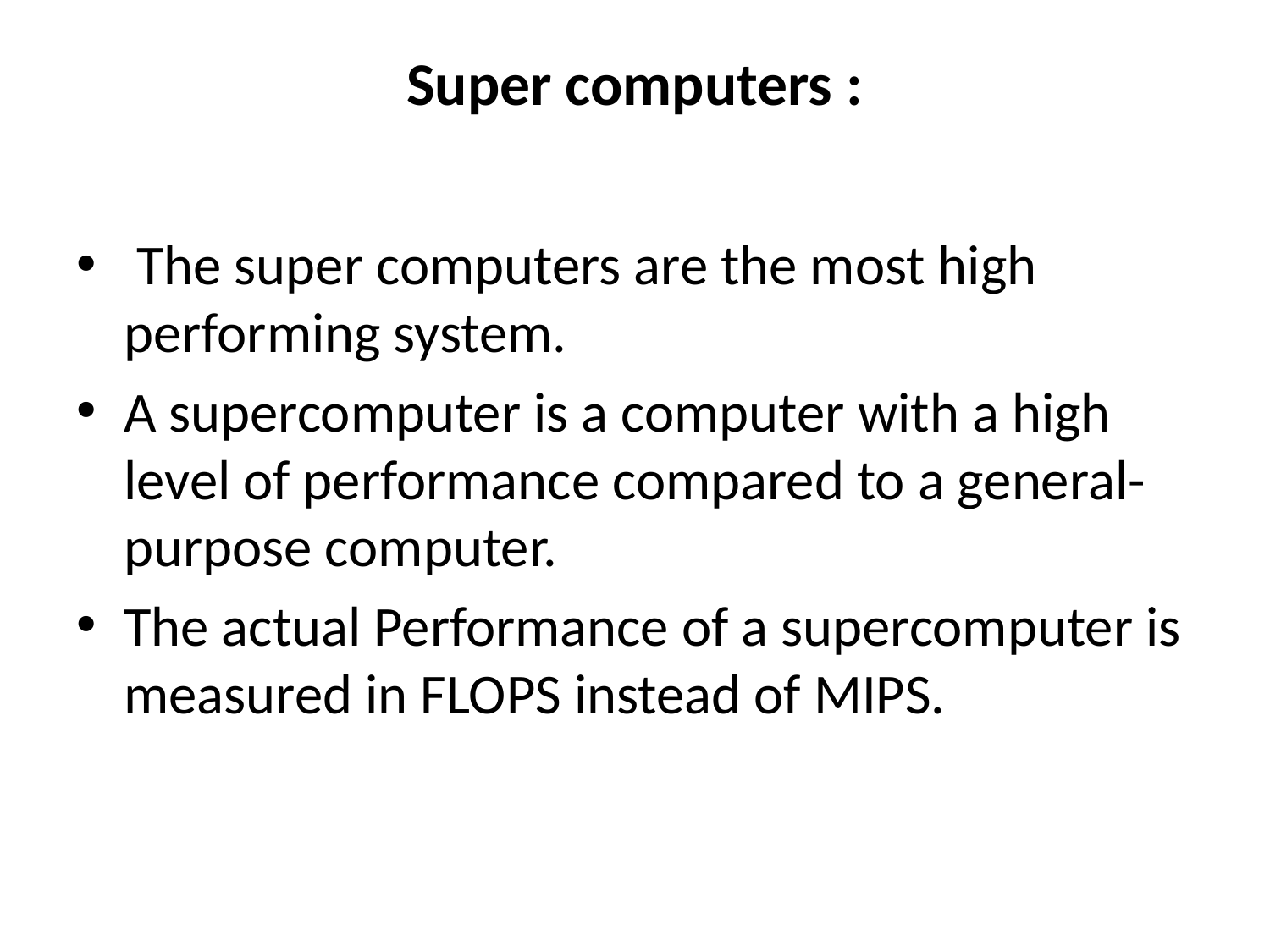

# Super computers :
 The super computers are the most high performing system.
A supercomputer is a computer with a high level of performance compared to a general-purpose computer.
The actual Performance of a supercomputer is measured in FLOPS instead of MIPS.